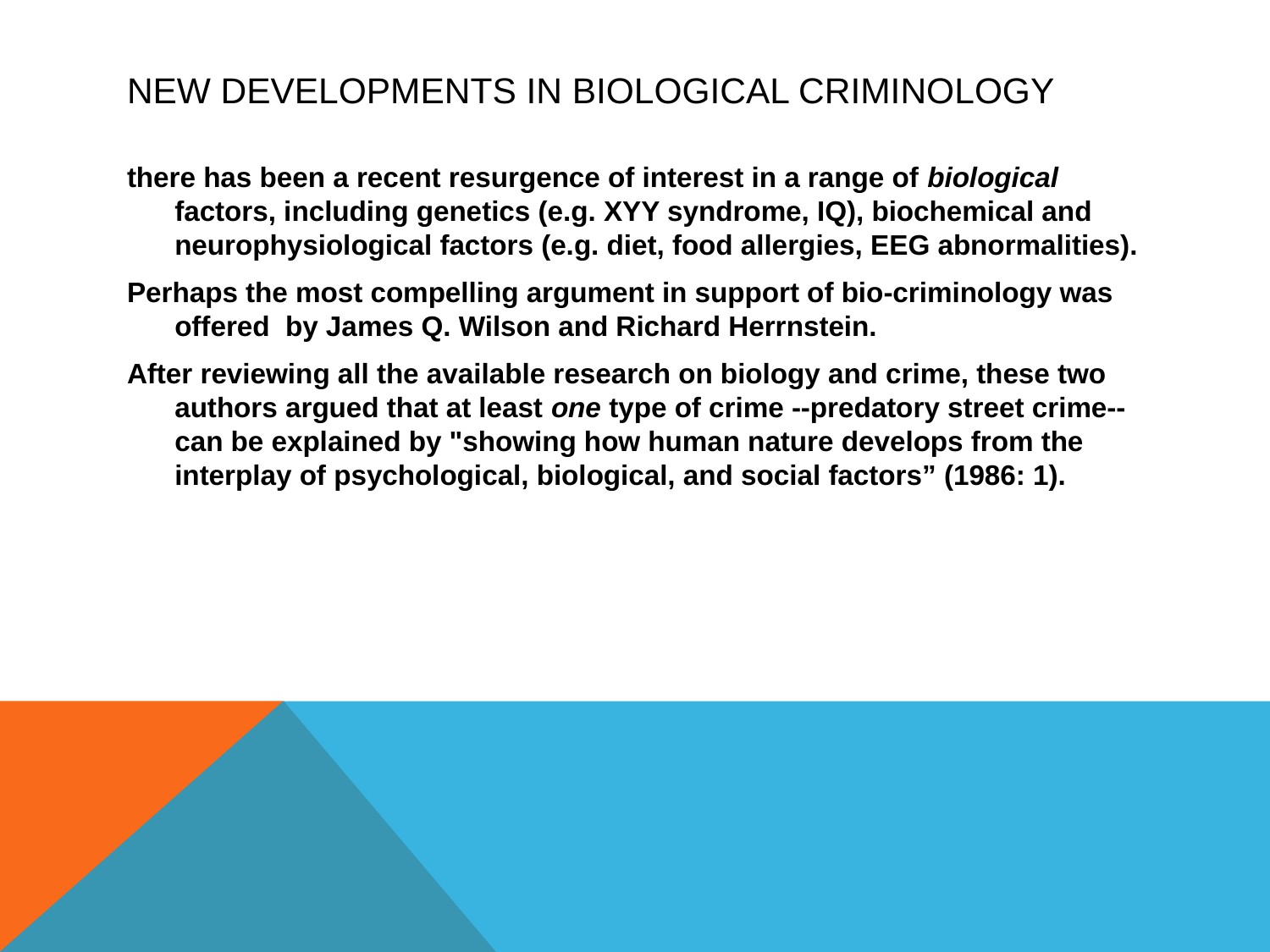

# New Developments In Biological Criminology
there has been a recent resurgence of interest in a range of biological factors, including genetics (e.g. XYY syndrome, IQ), biochemical and neurophysiological factors (e.g. diet, food allergies, EEG abnormalities).
Perhaps the most compelling argument in support of bio-criminology was offered  by James Q. Wilson and Richard Herrnstein.
After reviewing all the available research on biology and crime, these two authors argued that at least one type of crime --predatory street crime--can be explained by "showing how human nature develops from the interplay of psychological, biological, and social factors” (1986: 1).